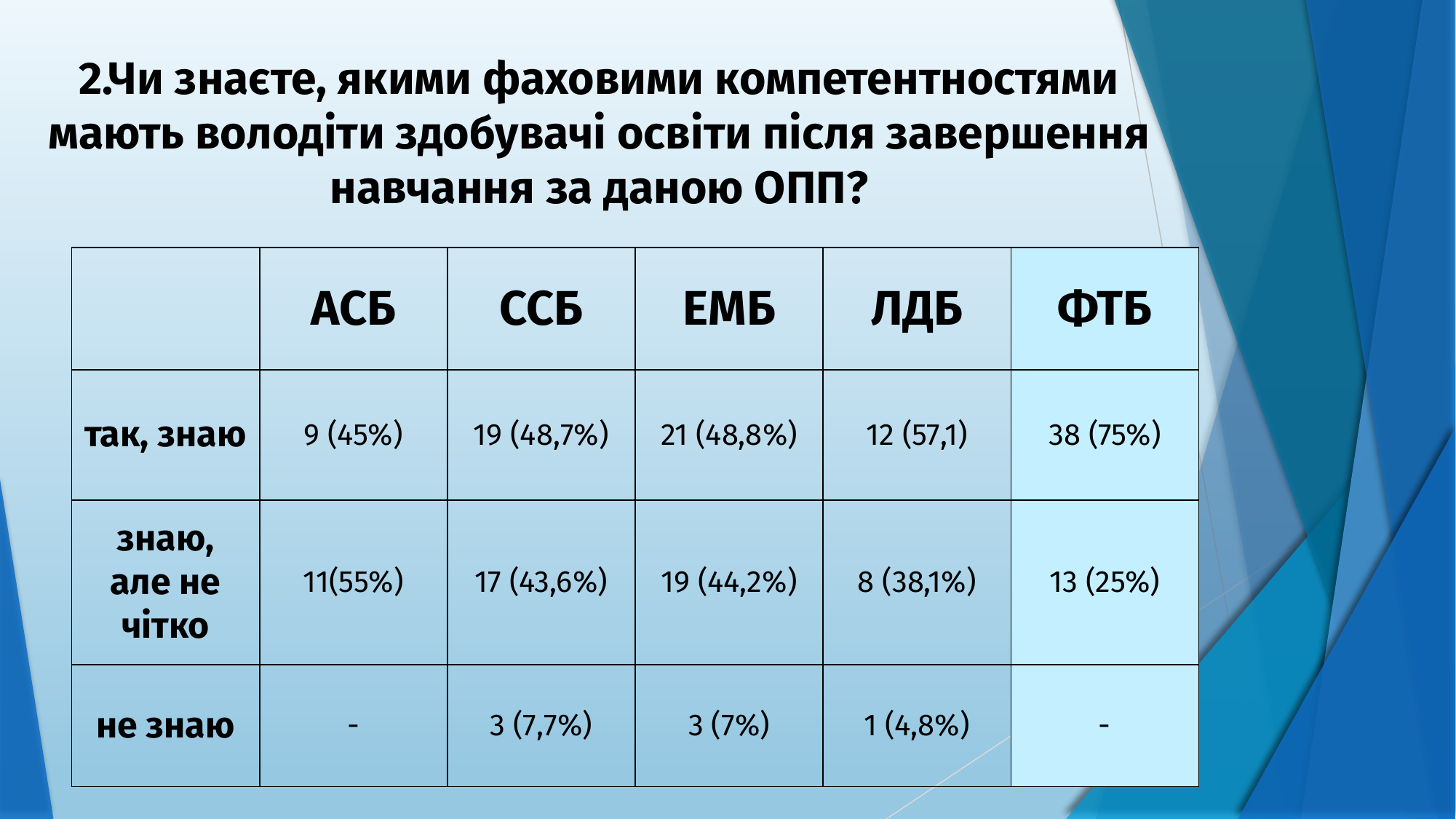

# 2.Чи знаєте, якими фаховими компетентностями мають володіти здобувачі освіти після завершення навчання за даною ОПП?
|  | АСБ | ССБ | ЕМБ | ЛДБ | ФТБ |
| --- | --- | --- | --- | --- | --- |
| так, знаю | 9 (45%) | 19 (48,7%) | 21 (48,8%) | 12 (57,1) | 38 (75%) |
| знаю, але не чітко | 11(55%) | 17 (43,6%) | 19 (44,2%) | 8 (38,1%) | 13 (25%) |
| не знаю | - | 3 (7,7%) | 3 (7%) | 1 (4,8%) | - |